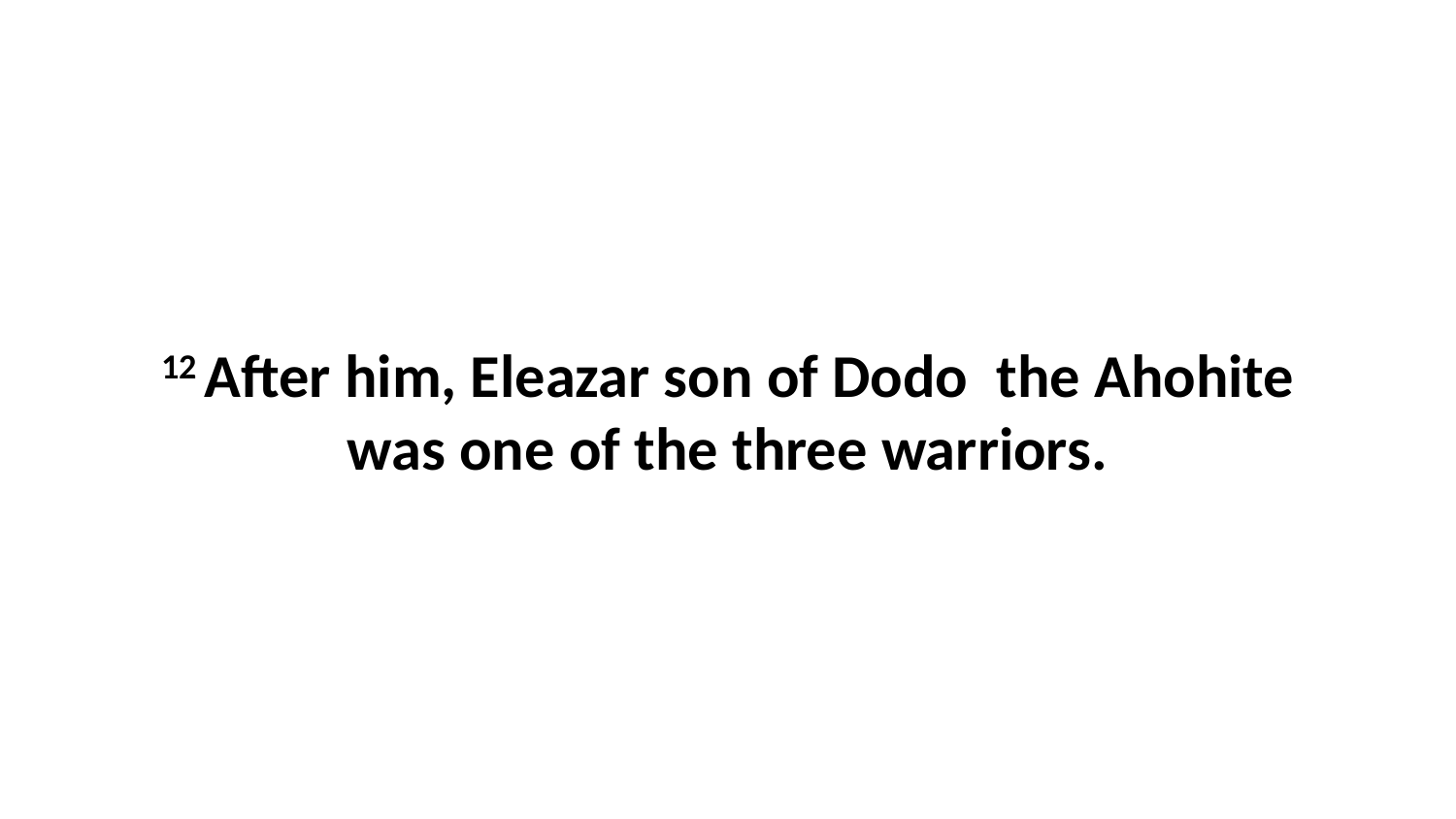

12 After him, Eleazar son of Dodo  the Ahohite was one of the three warriors.